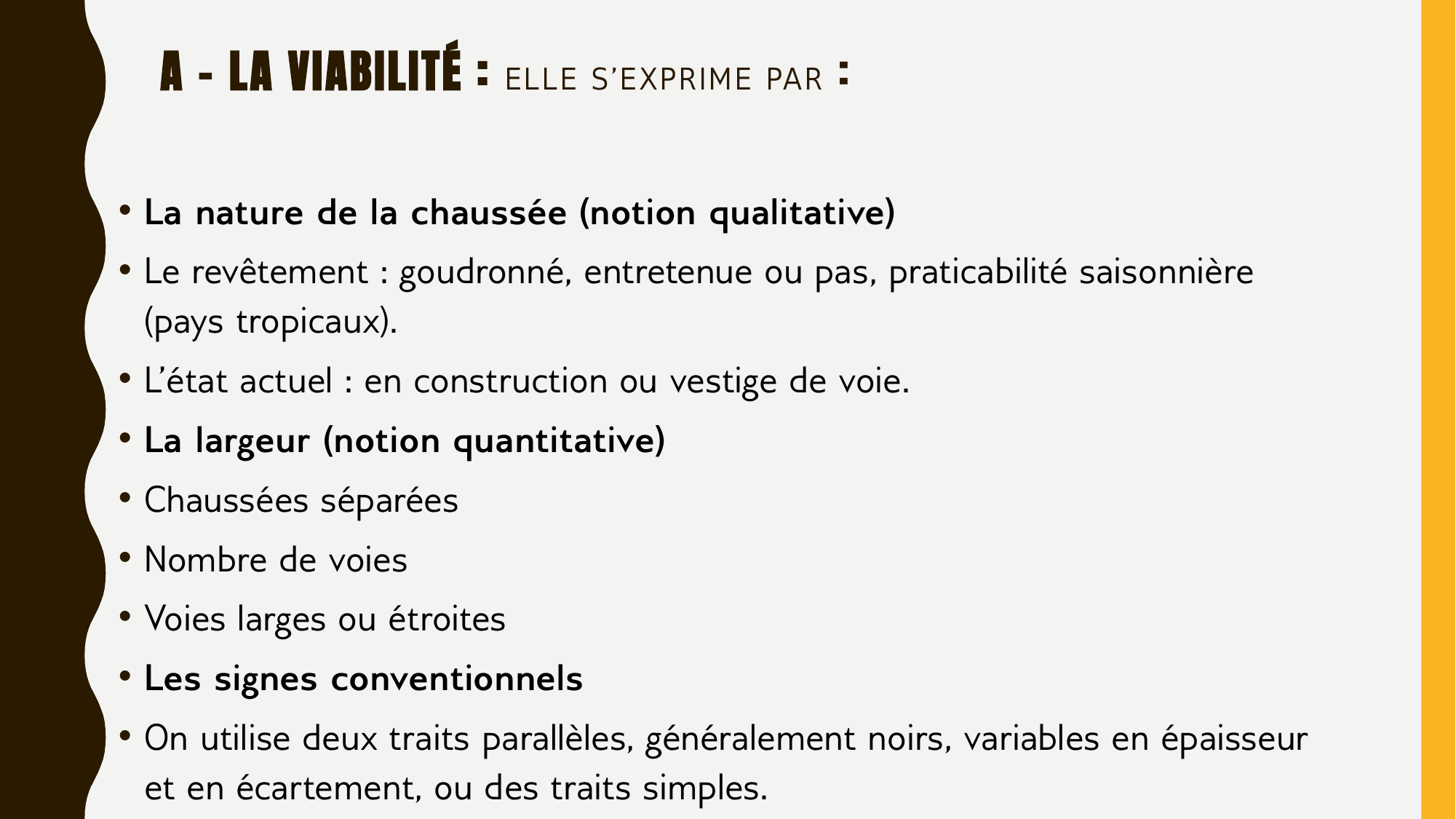

# A - La viabilité : elle s’exprime par :
La nature de la chaussée (notion qualitative)
Le revêtement : goudronné, entretenue ou pas, praticabilité saisonnière (pays tropicaux).
L’état actuel : en construction ou vestige de voie.
La largeur (notion quantitative)
Chaussées séparées
Nombre de voies
Voies larges ou étroites
Les signes conventionnels
On utilise deux traits parallèles, généralement noirs, variables en épaisseur et en écartement, ou des traits simples.